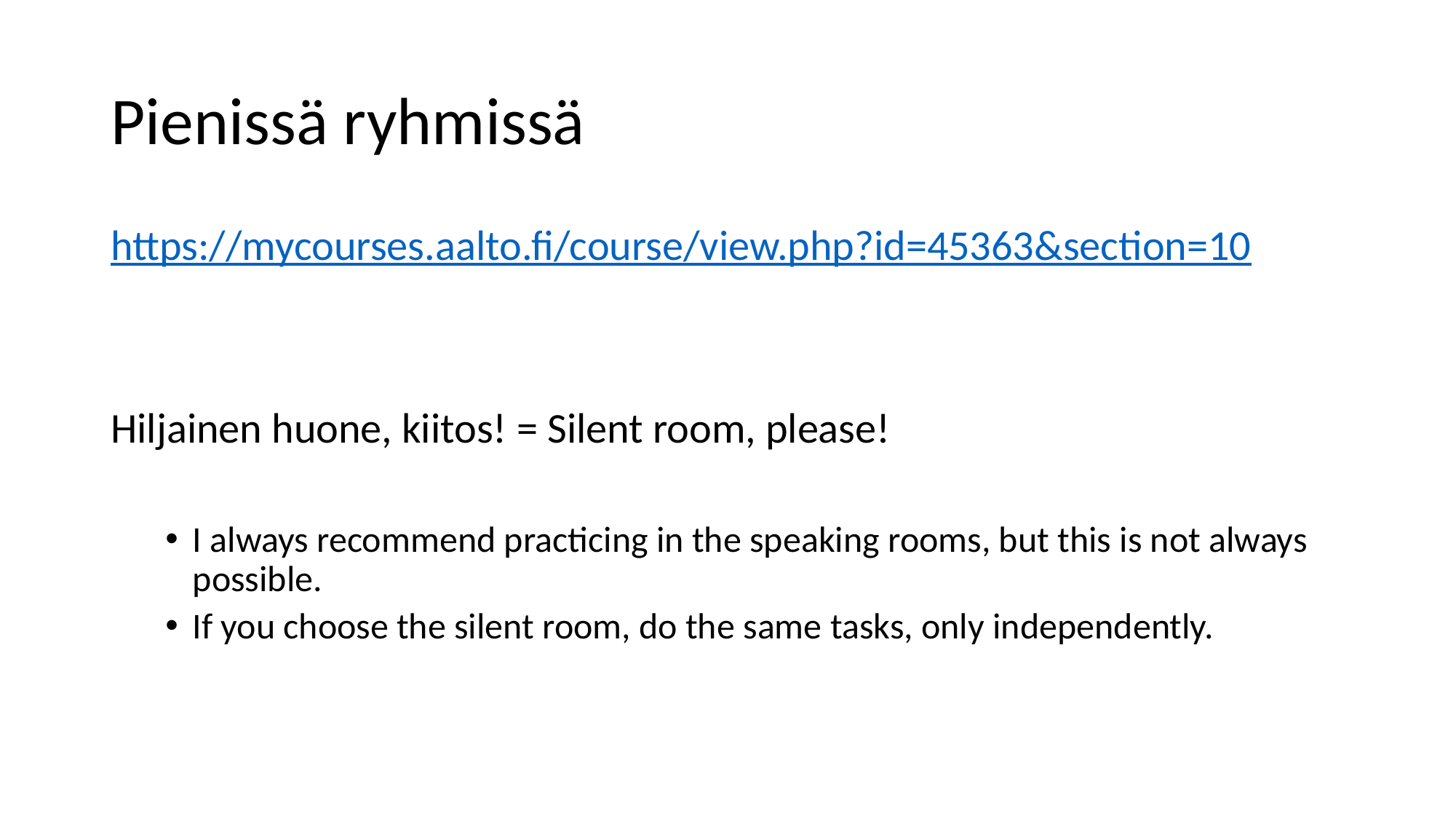

# Pienissä ryhmissä
https://mycourses.aalto.fi/course/view.php?id=45363&section=10

Hiljainen huone, kiitos! = Silent room, please!

I always recommend practicing in the speaking rooms, but this is not always possible.
If you choose the silent room, do the same tasks, only independently.